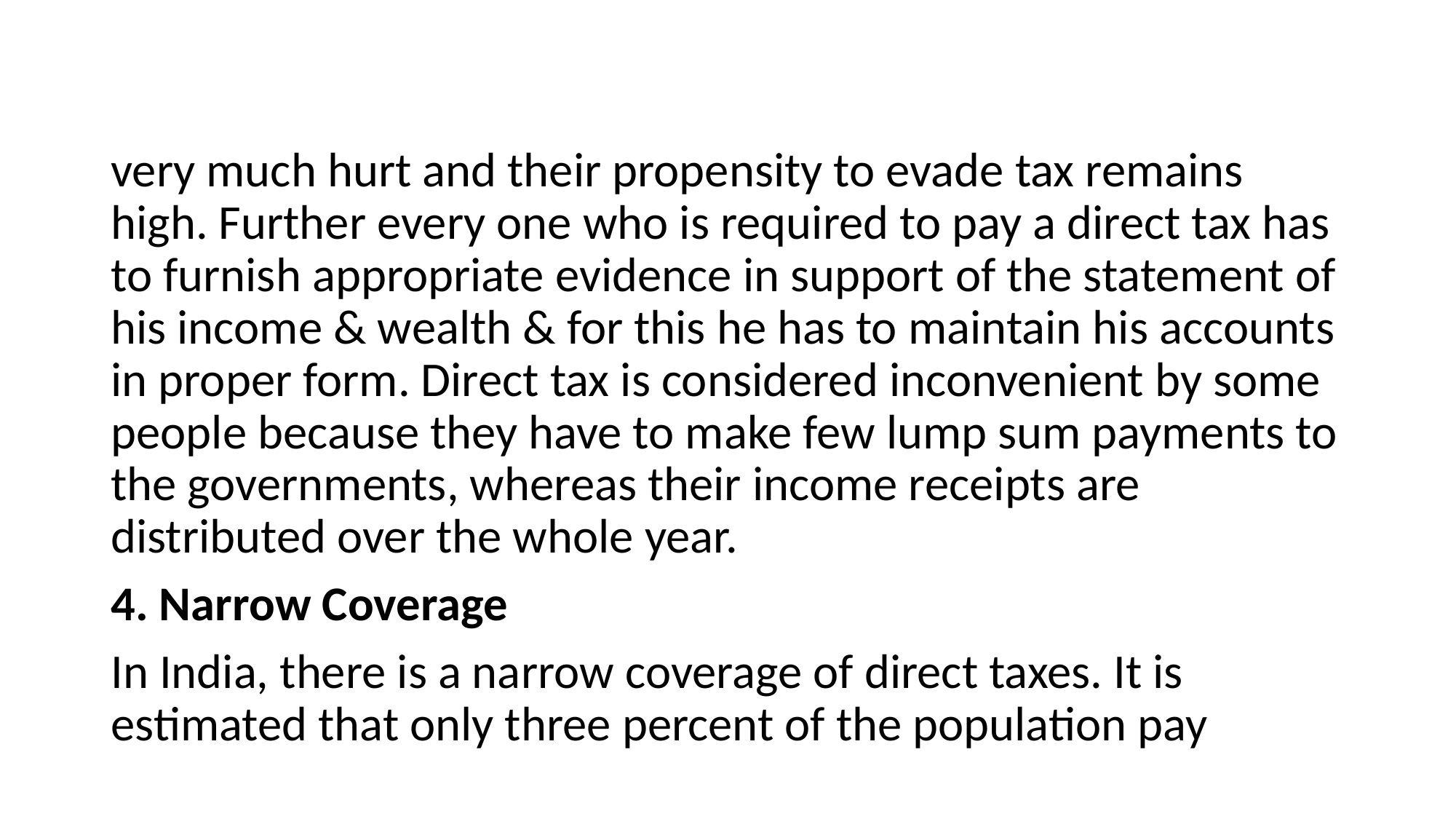

#
very much hurt and their propensity to evade tax remains high. Further every one who is required to pay a direct tax has to furnish appropriate evidence in support of the statement of his income & wealth & for this he has to maintain his accounts in proper form. Direct tax is considered inconvenient by some people because they have to make few lump sum payments to the governments, whereas their income receipts are distributed over the whole year.
4. Narrow Coverage
In India, there is a narrow coverage of direct taxes. It is estimated that only three percent of the population pay